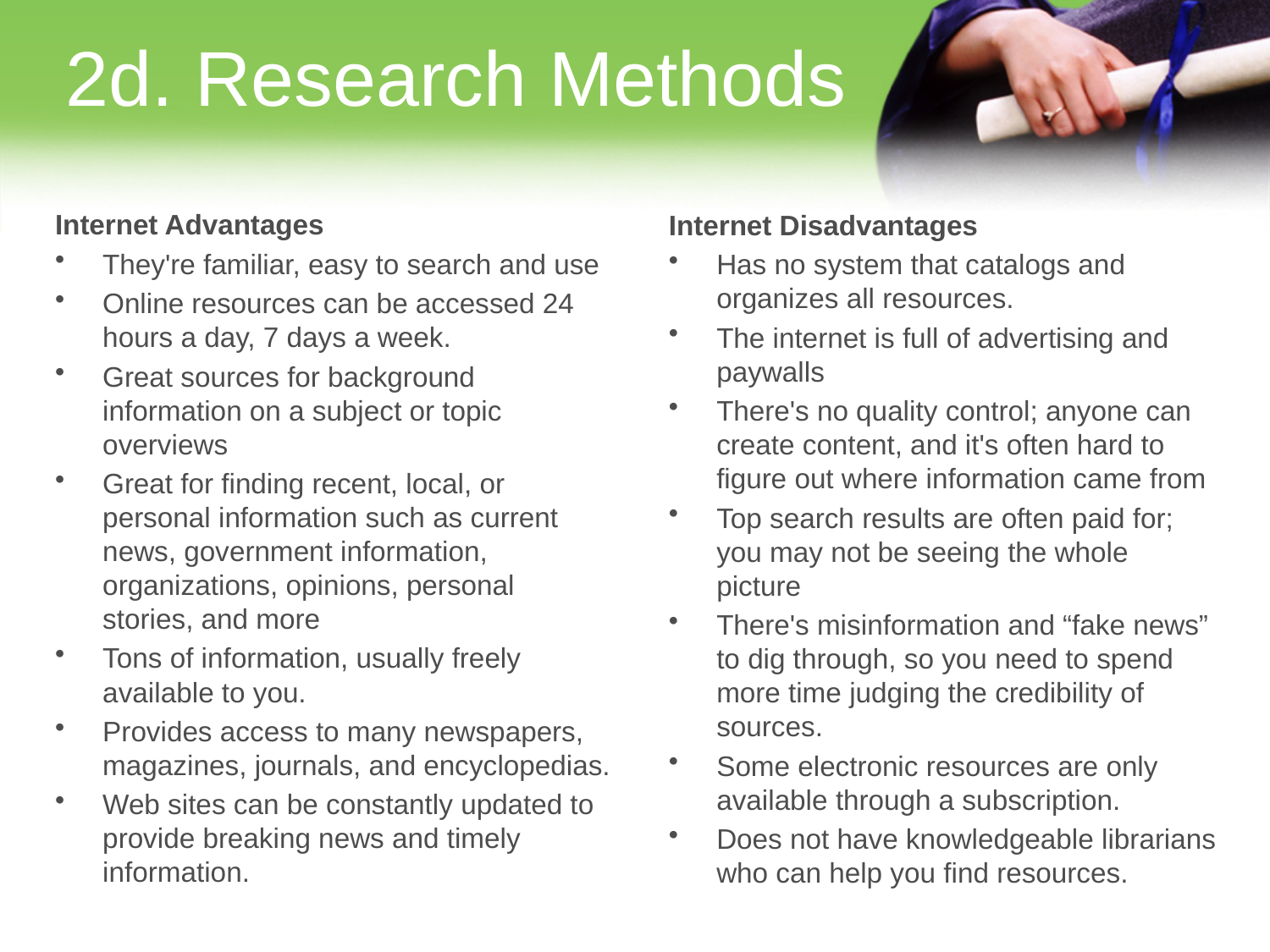

# 2d. Research Methods
Internet Advantages
They're familiar, easy to search and use
Online resources can be accessed 24 hours a day, 7 days a week.
Great sources for background information on a subject or topic overviews
Great for finding recent, local, or personal information such as current news, government information, organizations, opinions, personal stories, and more
Tons of information, usually freely available to you.
Provides access to many newspapers, magazines, journals, and encyclopedias.
Web sites can be constantly updated to provide breaking news and timely information.

Internet Disadvantages
Has no system that catalogs and organizes all resources.
The internet is full of advertising and paywalls
There's no quality control; anyone can create content, and it's often hard to figure out where information came from
Top search results are often paid for; you may not be seeing the whole picture
There's misinformation and “fake news” to dig through, so you need to spend more time judging the credibility of sources.
Some electronic resources are only available through a subscription.
Does not have knowledgeable librarians who can help you find resources.